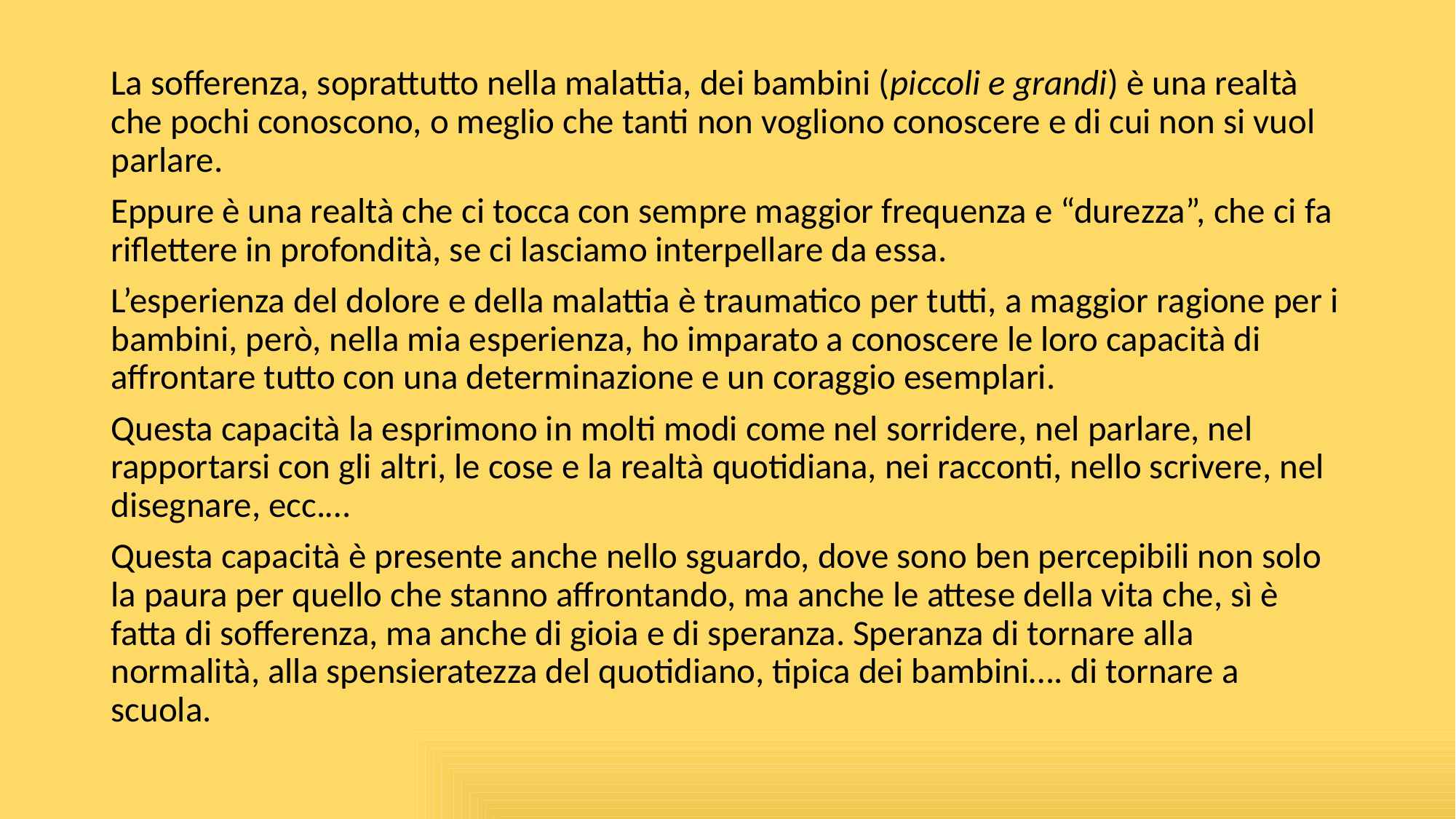

La sofferenza, soprattutto nella malattia, dei bambini (piccoli e grandi) è una realtà che pochi conoscono, o meglio che tanti non vogliono conoscere e di cui non si vuol parlare.
Eppure è una realtà che ci tocca con sempre maggior frequenza e “durezza”, che ci fa riflettere in profondità, se ci lasciamo interpellare da essa.
L’esperienza del dolore e della malattia è traumatico per tutti, a maggior ragione per i bambini, però, nella mia esperienza, ho imparato a conoscere le loro capacità di affrontare tutto con una determinazione e un coraggio esemplari.
Questa capacità la esprimono in molti modi come nel sorridere, nel parlare, nel rapportarsi con gli altri, le cose e la realtà quotidiana, nei racconti, nello scrivere, nel disegnare, ecc.…
Questa capacità è presente anche nello sguardo, dove sono ben percepibili non solo la paura per quello che stanno affrontando, ma anche le attese della vita che, sì è fatta di sofferenza, ma anche di gioia e di speranza. Speranza di tornare alla normalità, alla spensieratezza del quotidiano, tipica dei bambini…. di tornare a scuola.